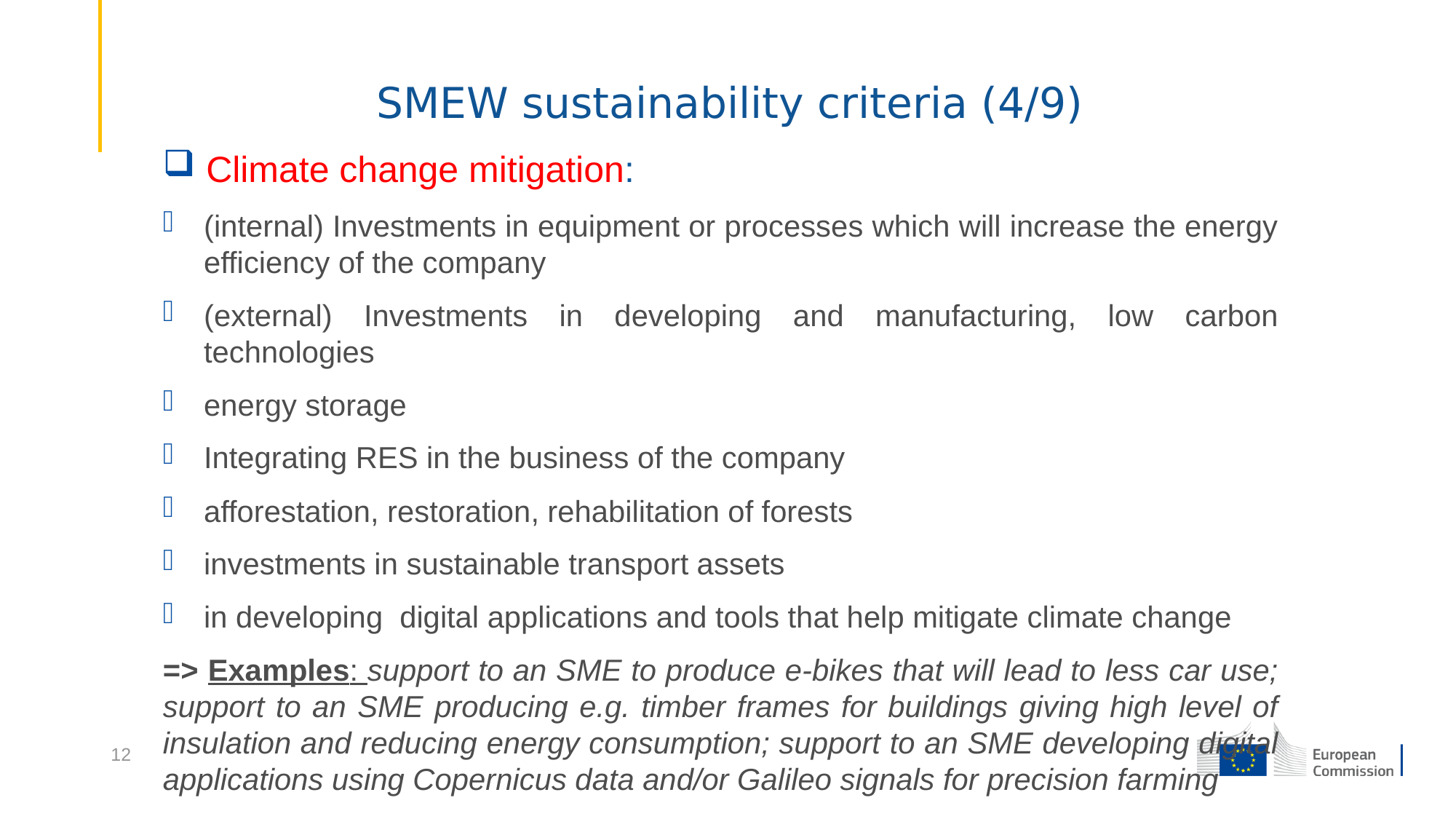

SMEW sustainability criteria (4/9)
Climate change mitigation:
(internal) Investments in equipment or processes which will increase the energy efficiency of the company
(external) Investments in developing and manufacturing, low carbon technologies
energy storage
Integrating RES in the business of the company
afforestation, restoration, rehabilitation of forests
investments in sustainable transport assets
in developing  digital applications and tools that help mitigate climate change
=> Examples: support to an SME to produce e-bikes that will lead to less car use; support to an SME producing e.g. timber frames for buildings giving high level of insulation and reducing energy consumption; support to an SME developing digital applications using Copernicus data and/or Galileo signals for precision farming

12